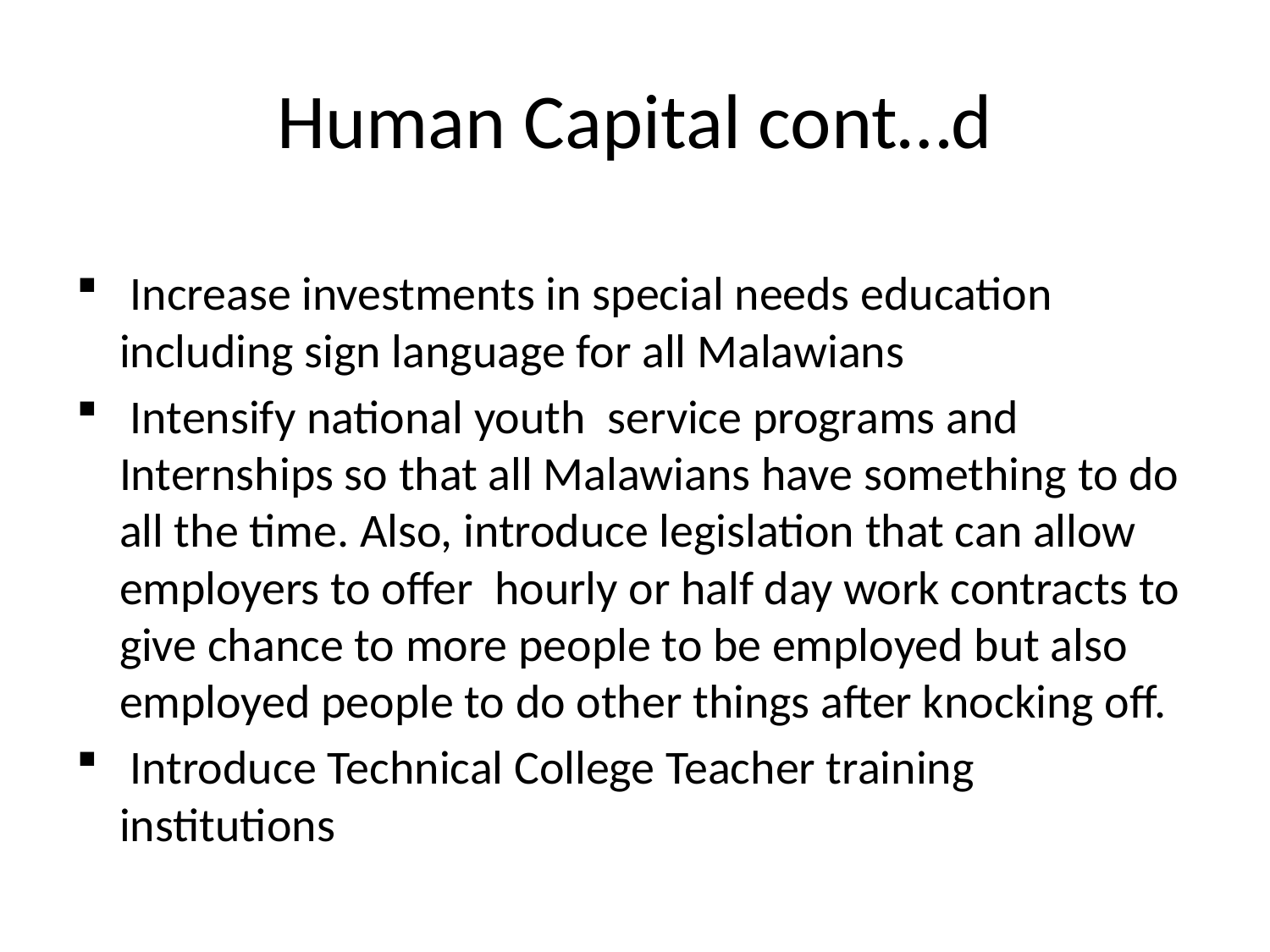

# Human Capital cont…d

 Increase investments in special needs education including sign language for all Malawians
 Intensify national youth  service programs and Internships so that all Malawians have something to do all the time. Also, introduce legislation that can allow employers to offer  hourly or half day work contracts to give chance to more people to be employed but also employed people to do other things after knocking off.
 Introduce Technical College Teacher training institutions